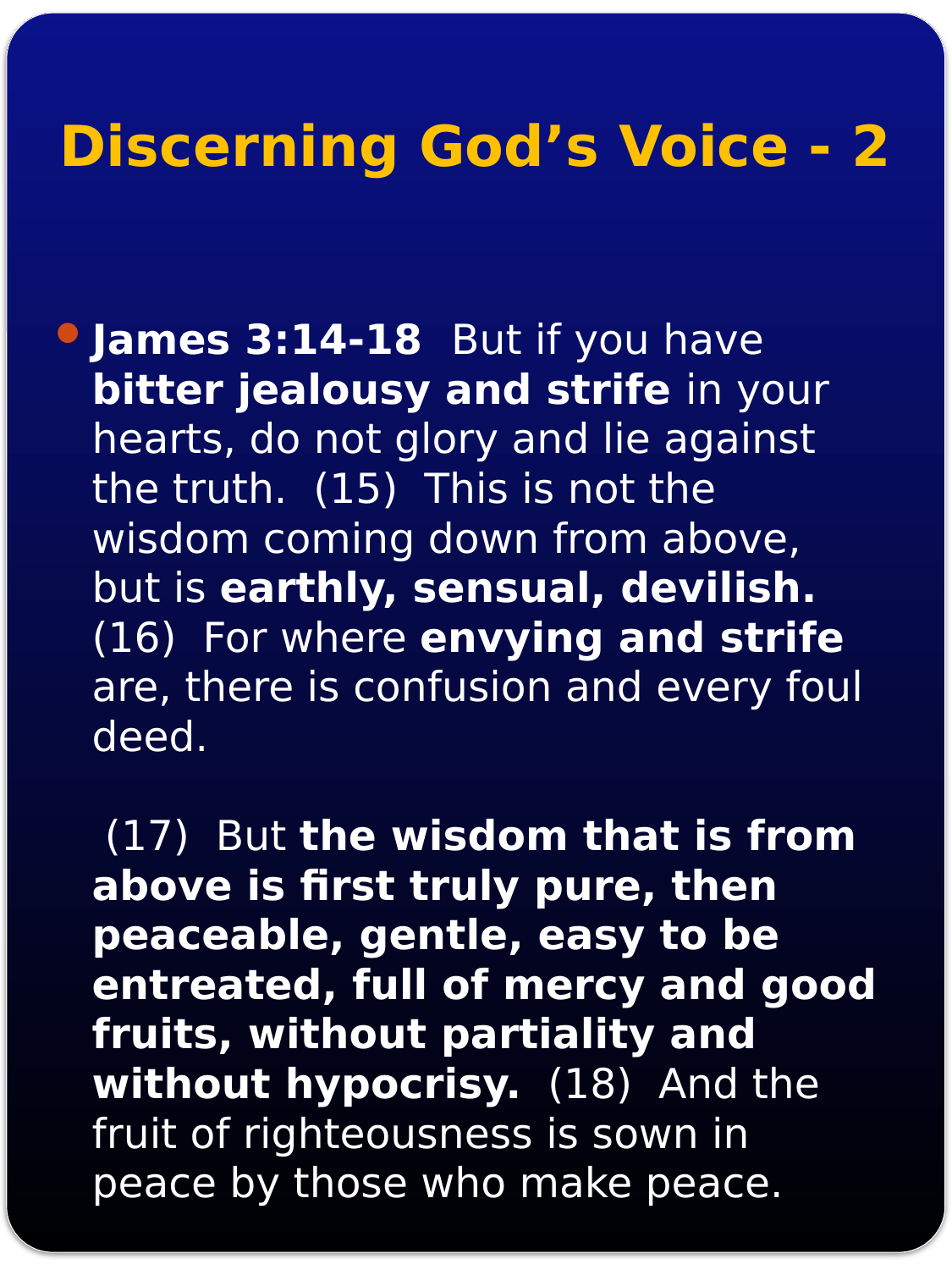

# Discerning God’s Voice - 2
James 3:14-18  But if you have bitter jealousy and strife in your hearts, do not glory and lie against the truth.  (15)  This is not the wisdom coming down from above, but is earthly, sensual, devilish.  (16)  For where envying and strife are, there is confusion and every foul deed.
 (17)  But the wisdom that is from above is first truly pure, then peaceable, gentle, easy to be entreated, full of mercy and good fruits, without partiality and without hypocrisy.  (18)  And the fruit of righteousness is sown in peace by those who make peace.